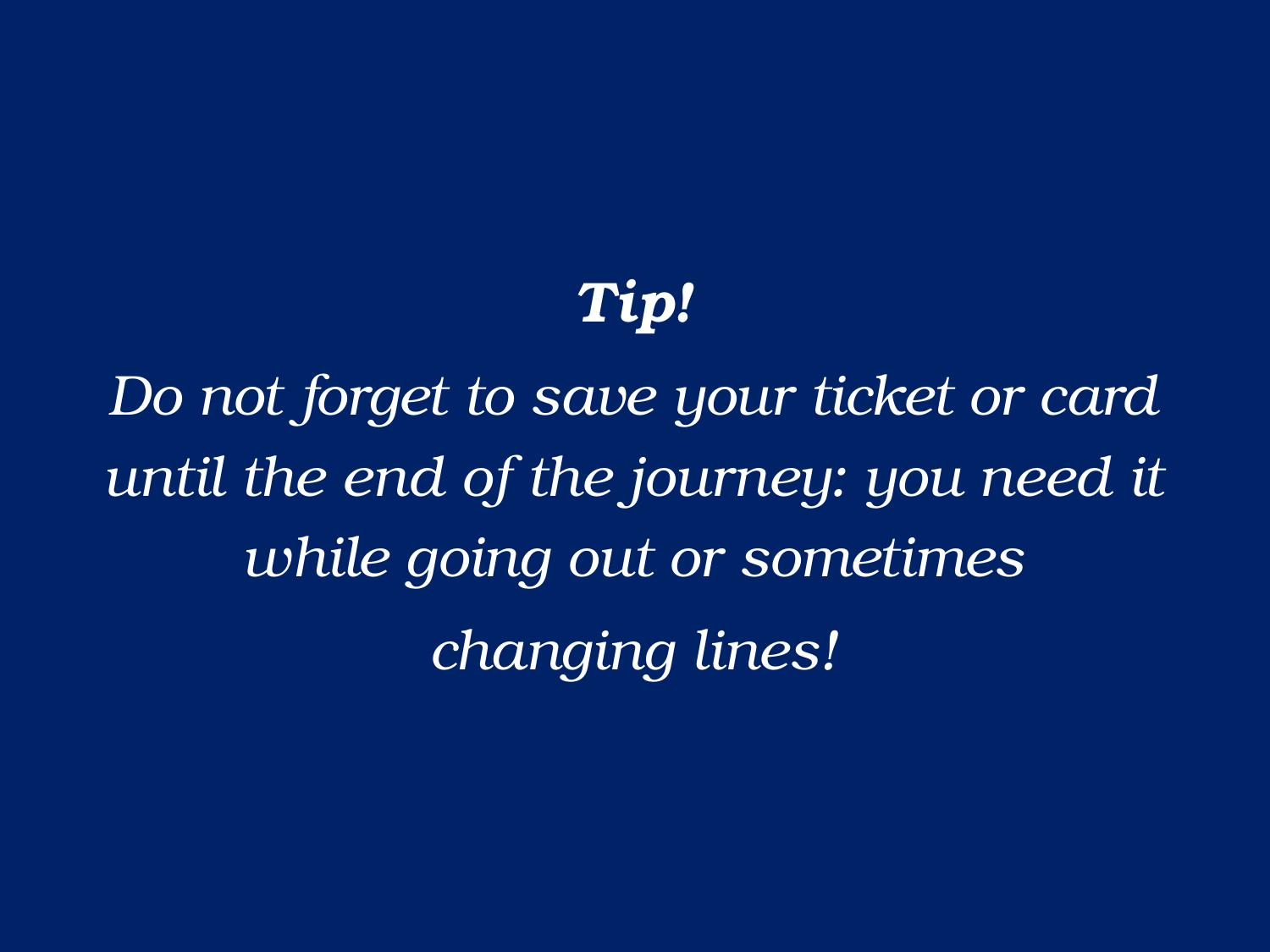

Tip!
Do not forget to save your ticket or card until the end of the journey: you need it while going out or sometimes
changing lines!